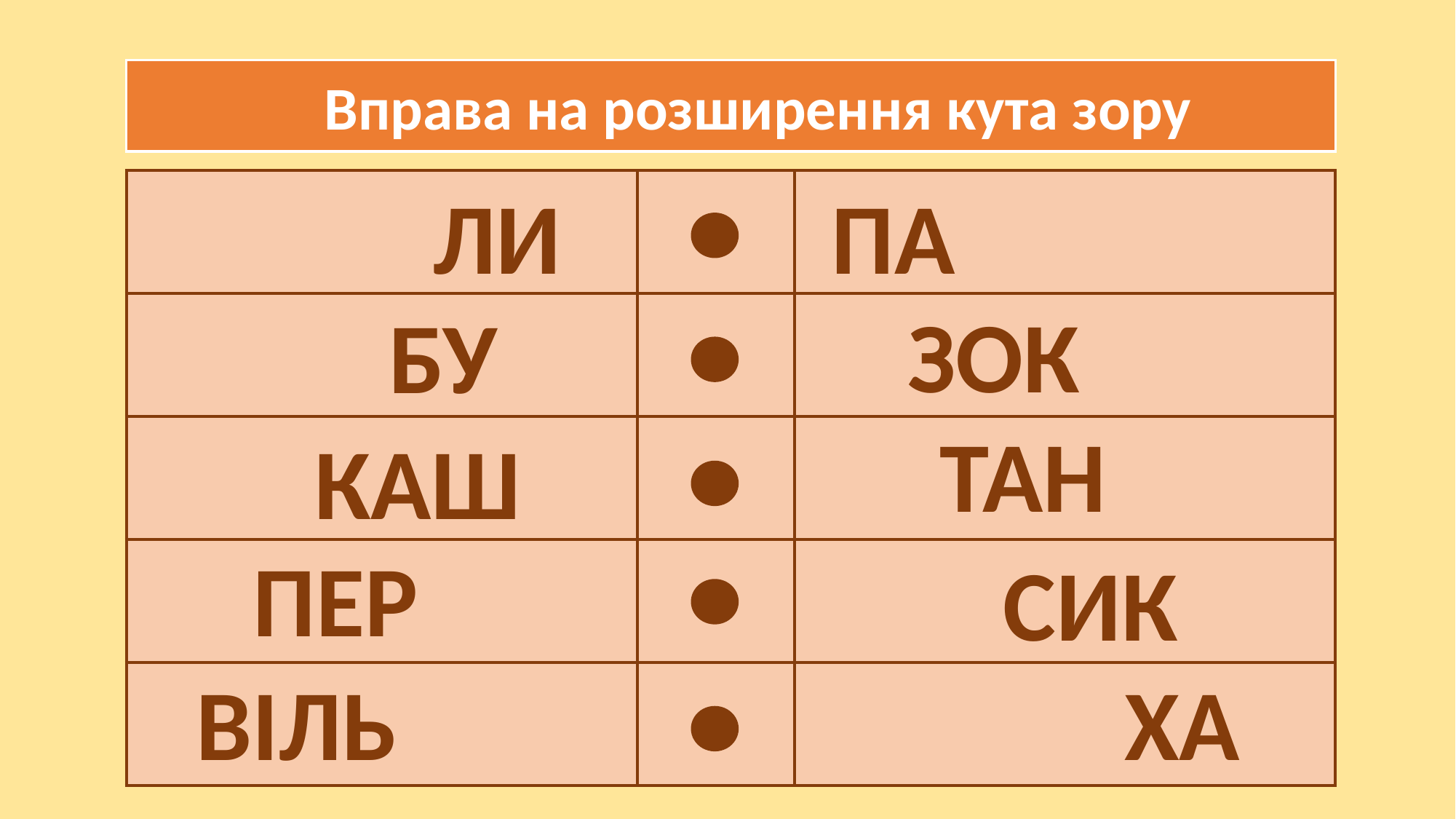

Вправа на розширення кута зору
ЛИ
ПА
|  |  |  |
| --- | --- | --- |
|  |  |  |
|  |  |  |
|  |  |  |
|  |  |  |

ЗОК
БУ

ТАН
КАШ

ПЕР
СИК

ВІЛЬ
ХА